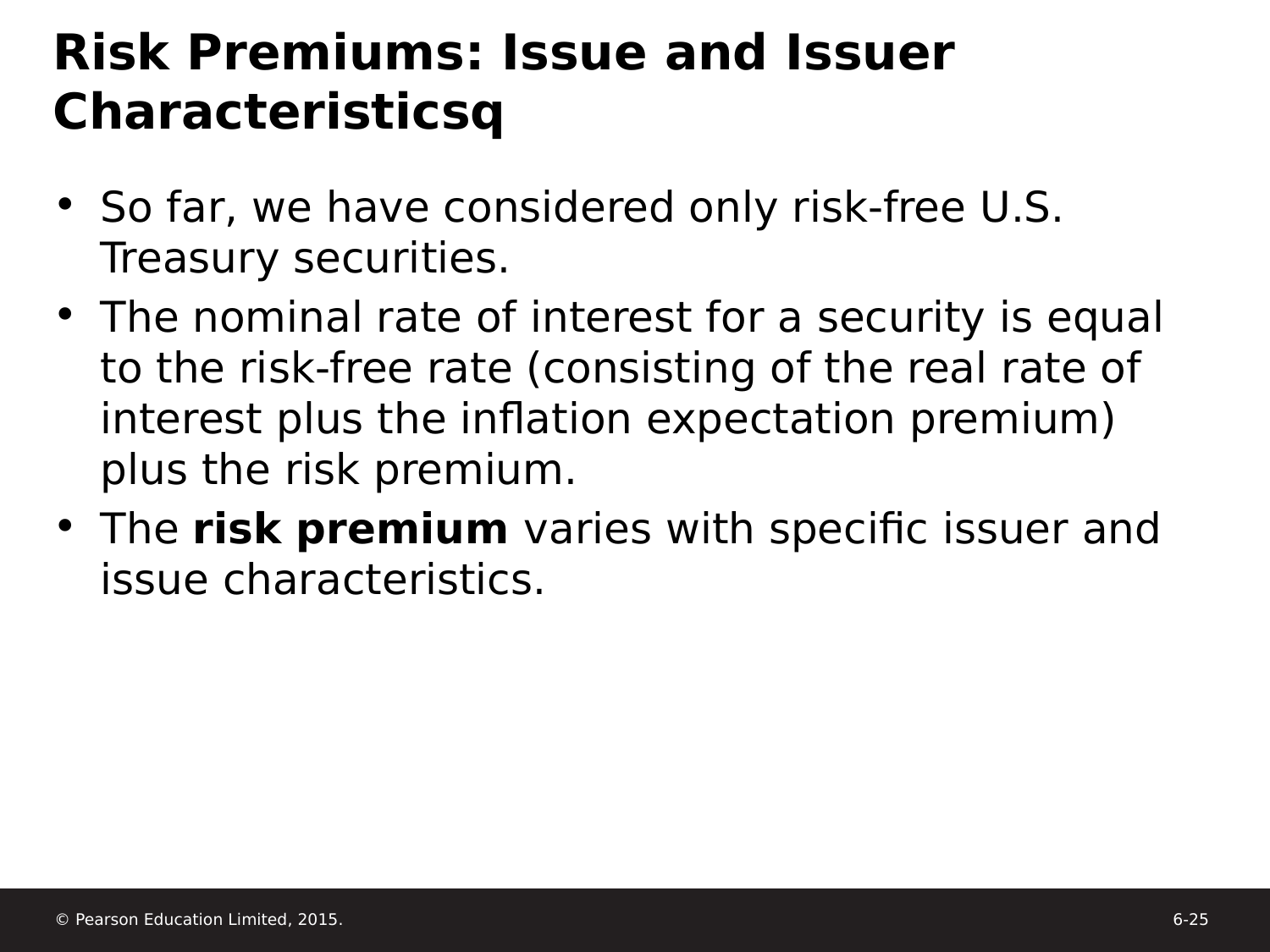

# Risk Premiums: Issue and Issuer Characteristicsq
So far, we have considered only risk-free U.S. Treasury securities.
The nominal rate of interest for a security is equal to the risk-free rate (consisting of the real rate of interest plus the inflation expectation premium) plus the risk premium.
The risk premium varies with specific issuer and issue characteristics.